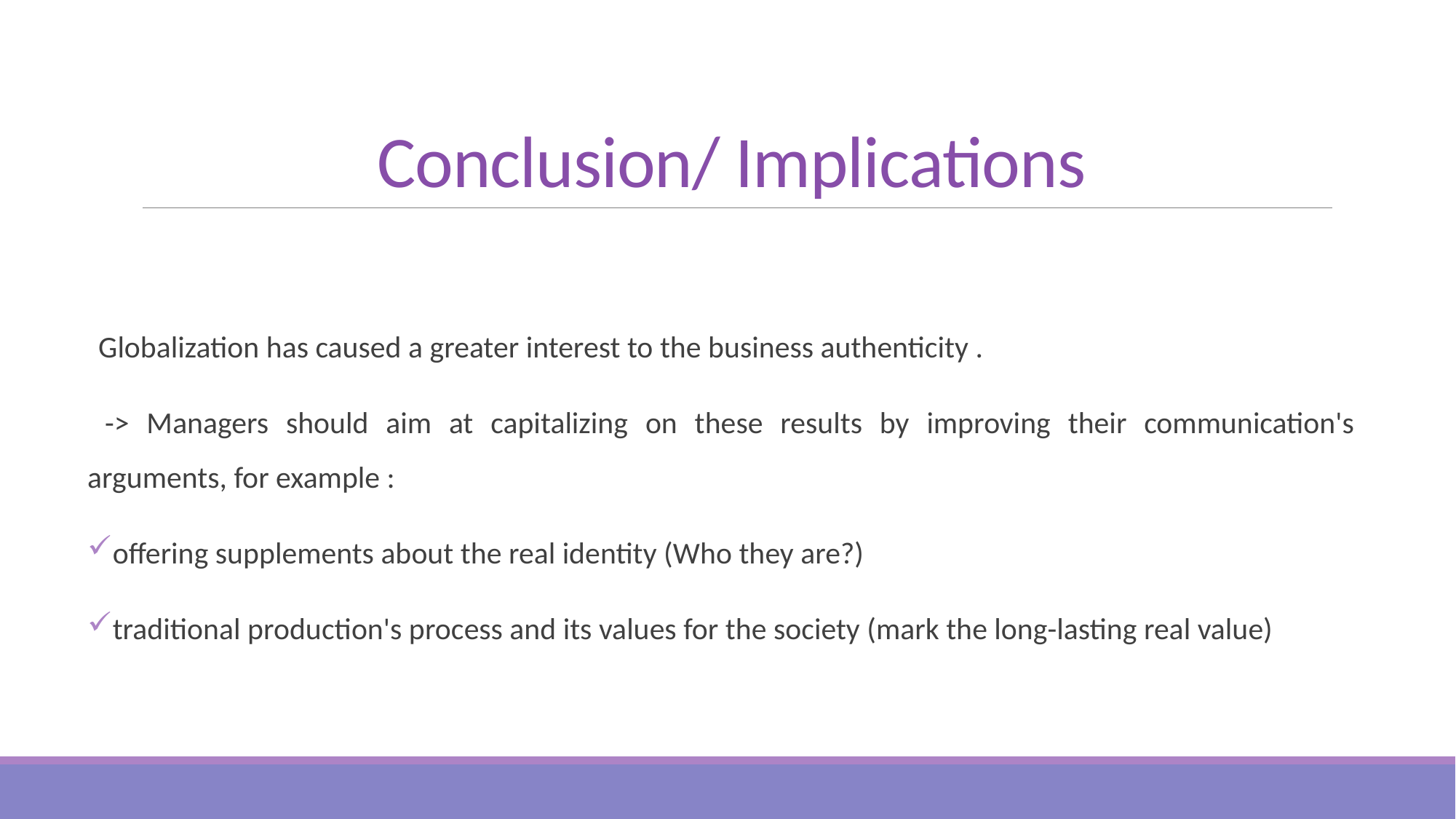

# Conclusion/ Implications
Globalization has caused a greater interest to the business authenticity .
 -> Managers should aim at capitalizing on these results by improving their communication's arguments, for example :
offering supplements about the real identity (Who they are?)
traditional production's process and its values for the society (mark the long-lasting real value)